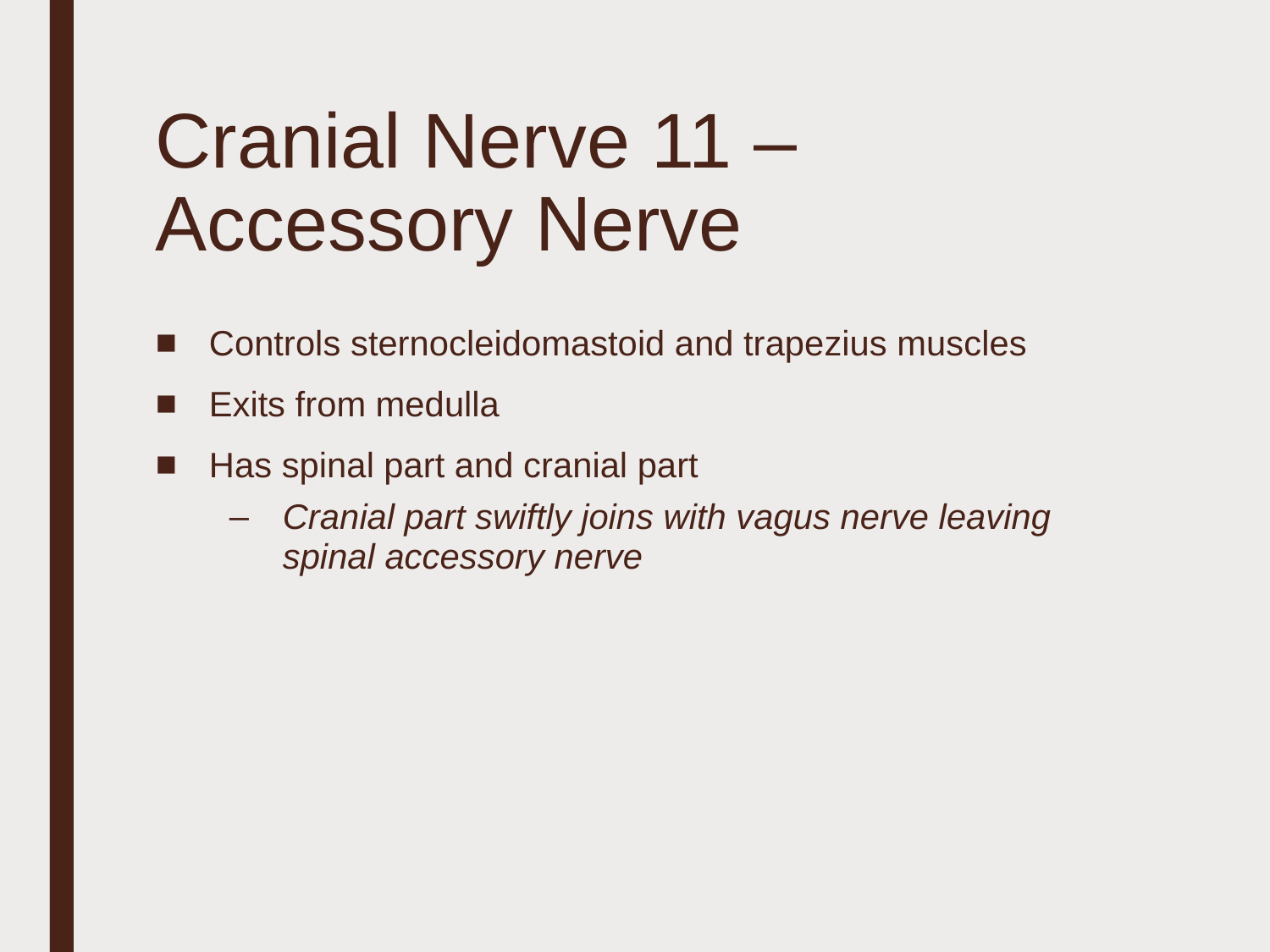

# Cranial Nerve 11 – Accessory Nerve
Controls sternocleidomastoid and trapezius muscles
Exits from medulla
Has spinal part and cranial part
Cranial part swiftly joins with vagus nerve leaving spinal accessory nerve